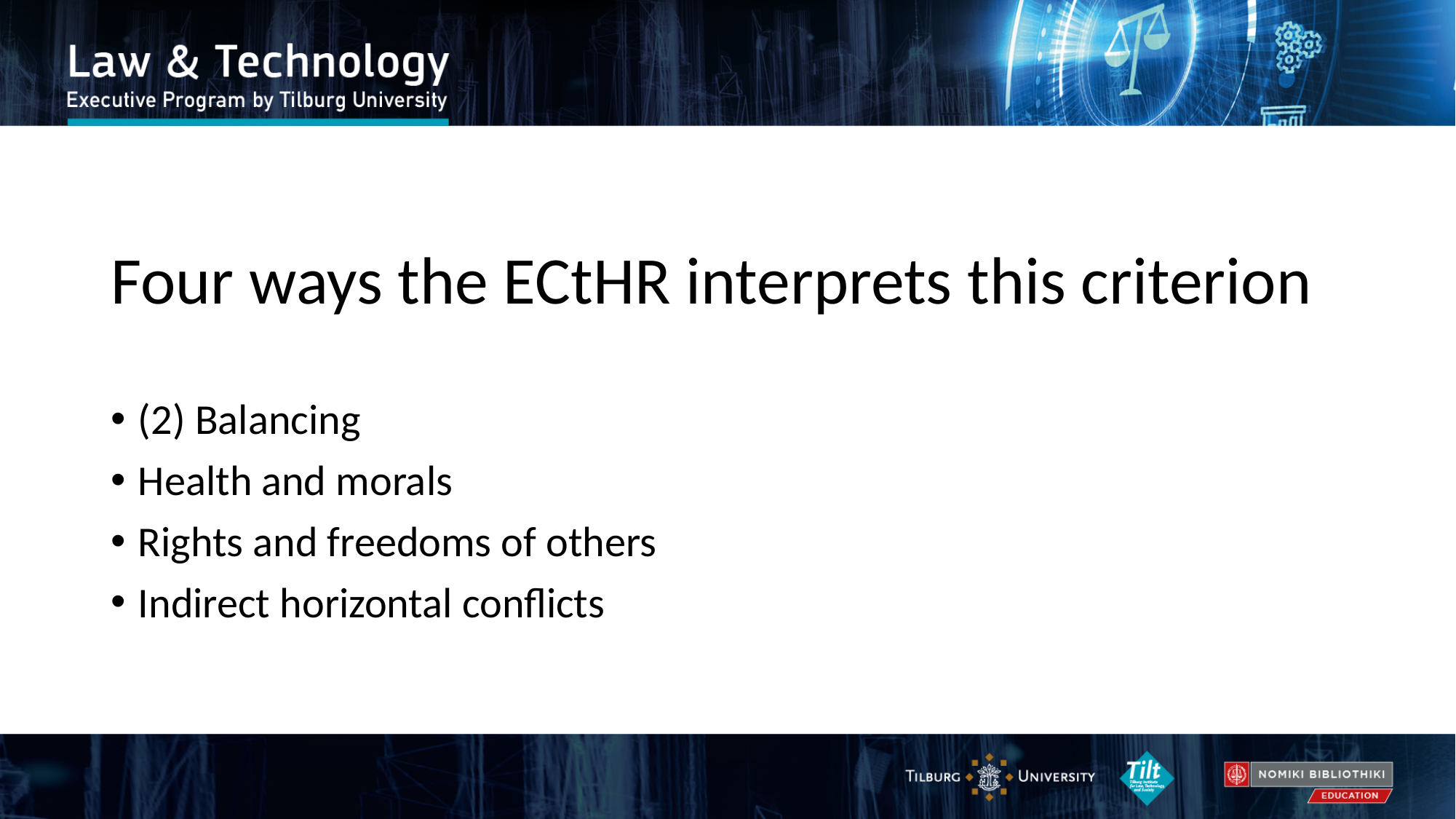

# Four ways the ECtHR interprets this criterion
(2) Balancing
Health and morals
Rights and freedoms of others
Indirect horizontal conflicts